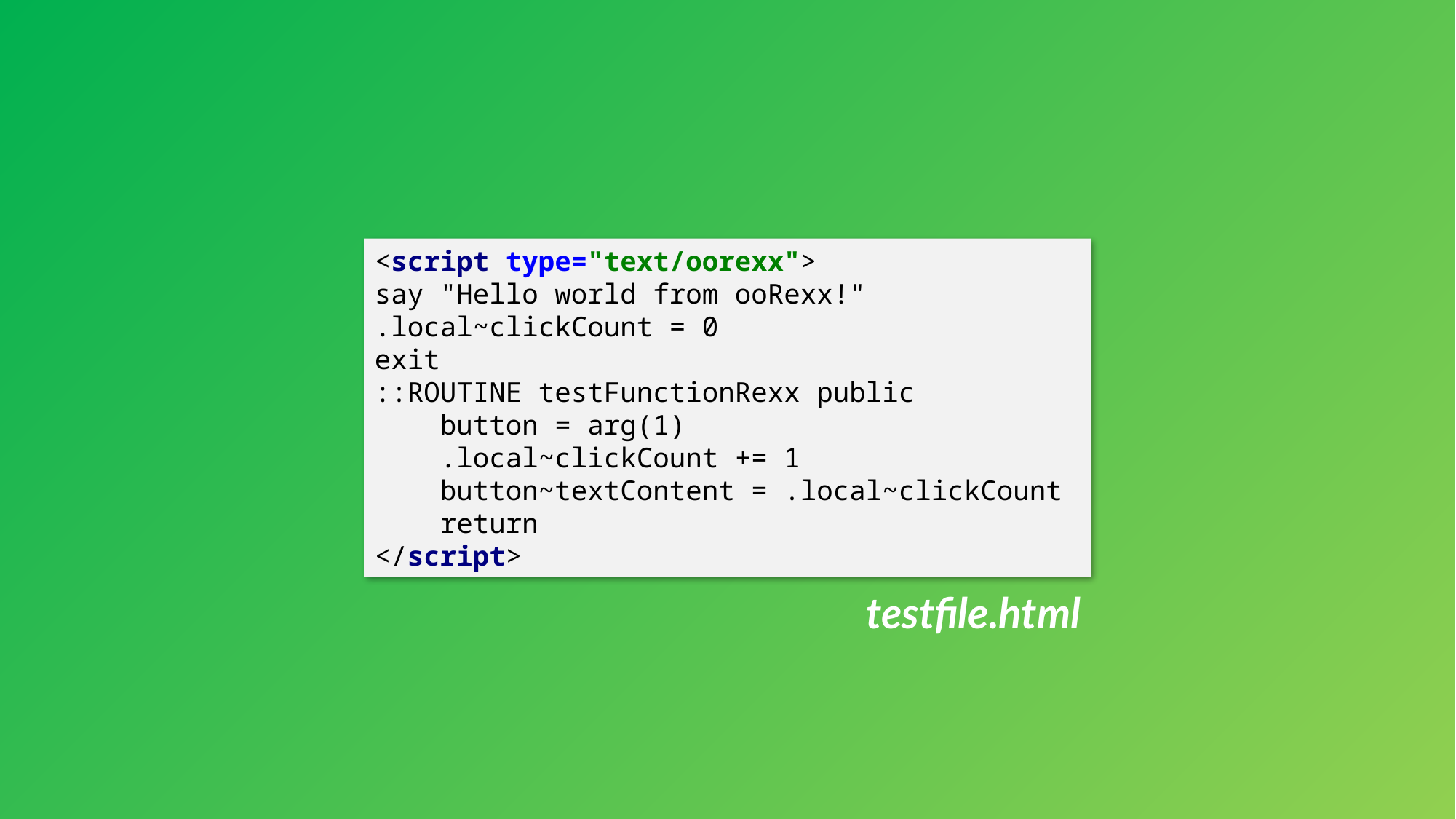

<script type="text/oorexx">
say "Hello world from ooRexx!"
.local~clickCount = 0
exit
::ROUTINE testFunctionRexx public
    button = arg(1)
    .local~clickCount += 1
    button~textContent = .local~clickCount
    return
</script>
testfile.html